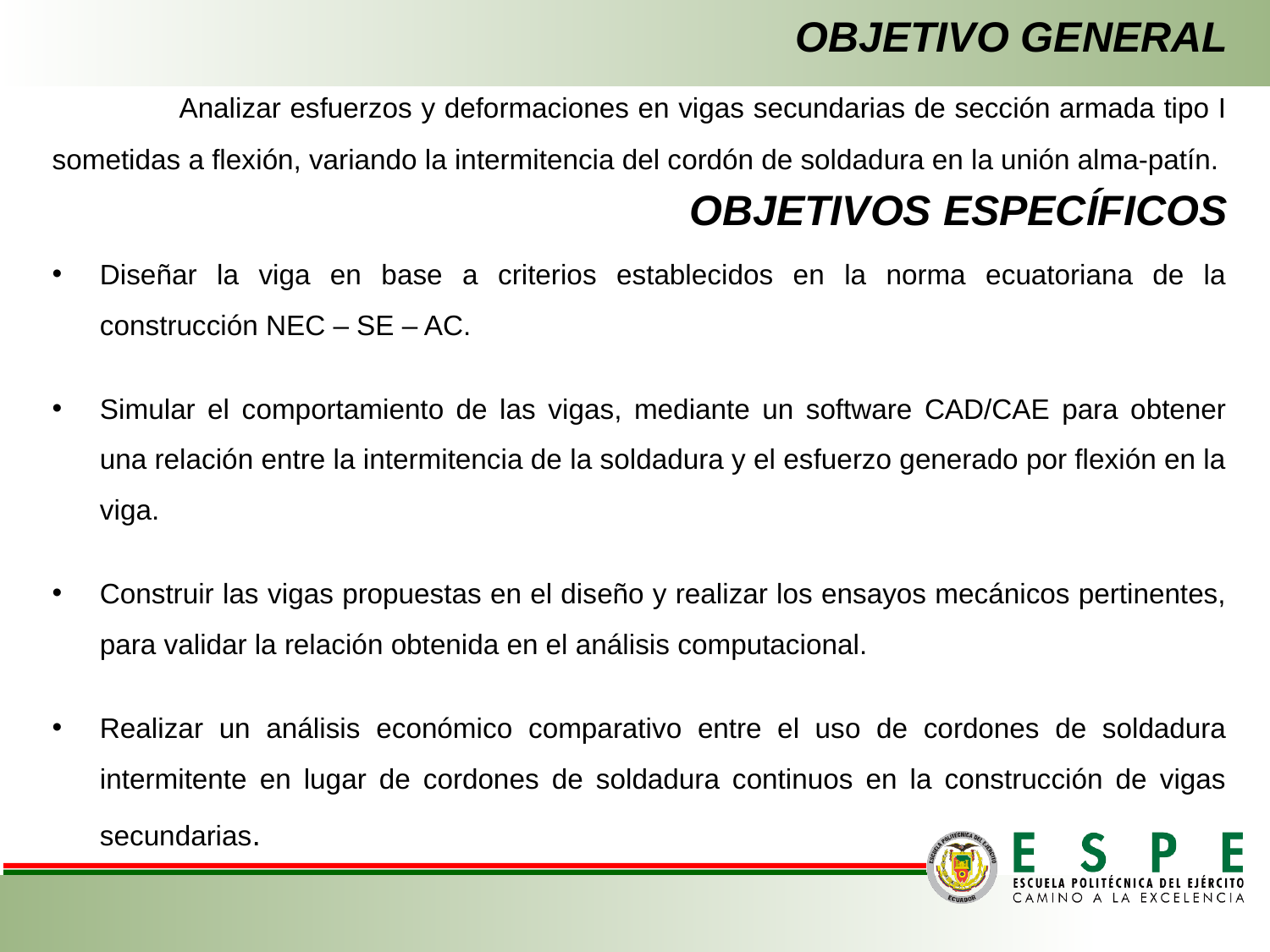

OBJETIVO GENERAL
	Analizar esfuerzos y deformaciones en vigas secundarias de sección armada tipo I sometidas a flexión, variando la intermitencia del cordón de soldadura en la unión alma-patín.
OBJETIVOS ESPECÍFICOS
Diseñar la viga en base a criterios establecidos en la norma ecuatoriana de la construcción NEC – SE – AC.

Simular el comportamiento de las vigas, mediante un software CAD/CAE para obtener una relación entre la intermitencia de la soldadura y el esfuerzo generado por flexión en la viga.

Construir las vigas propuestas en el diseño y realizar los ensayos mecánicos pertinentes, para validar la relación obtenida en el análisis computacional.

Realizar un análisis económico comparativo entre el uso de cordones de soldadura intermitente en lugar de cordones de soldadura continuos en la construcción de vigas secundarias.